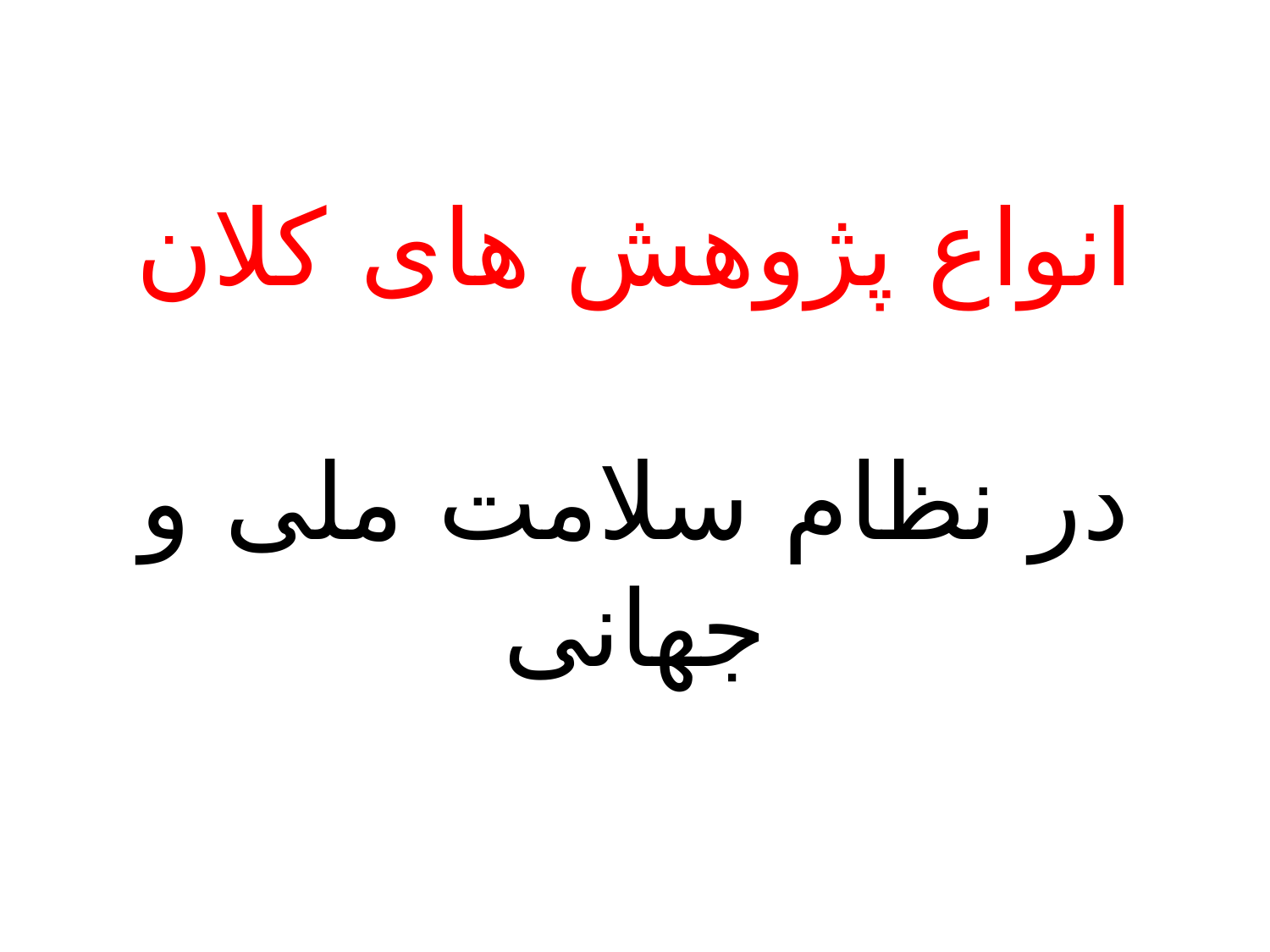

# انواع پژوهش های کلان در نظام سلامت ملی و جهانی